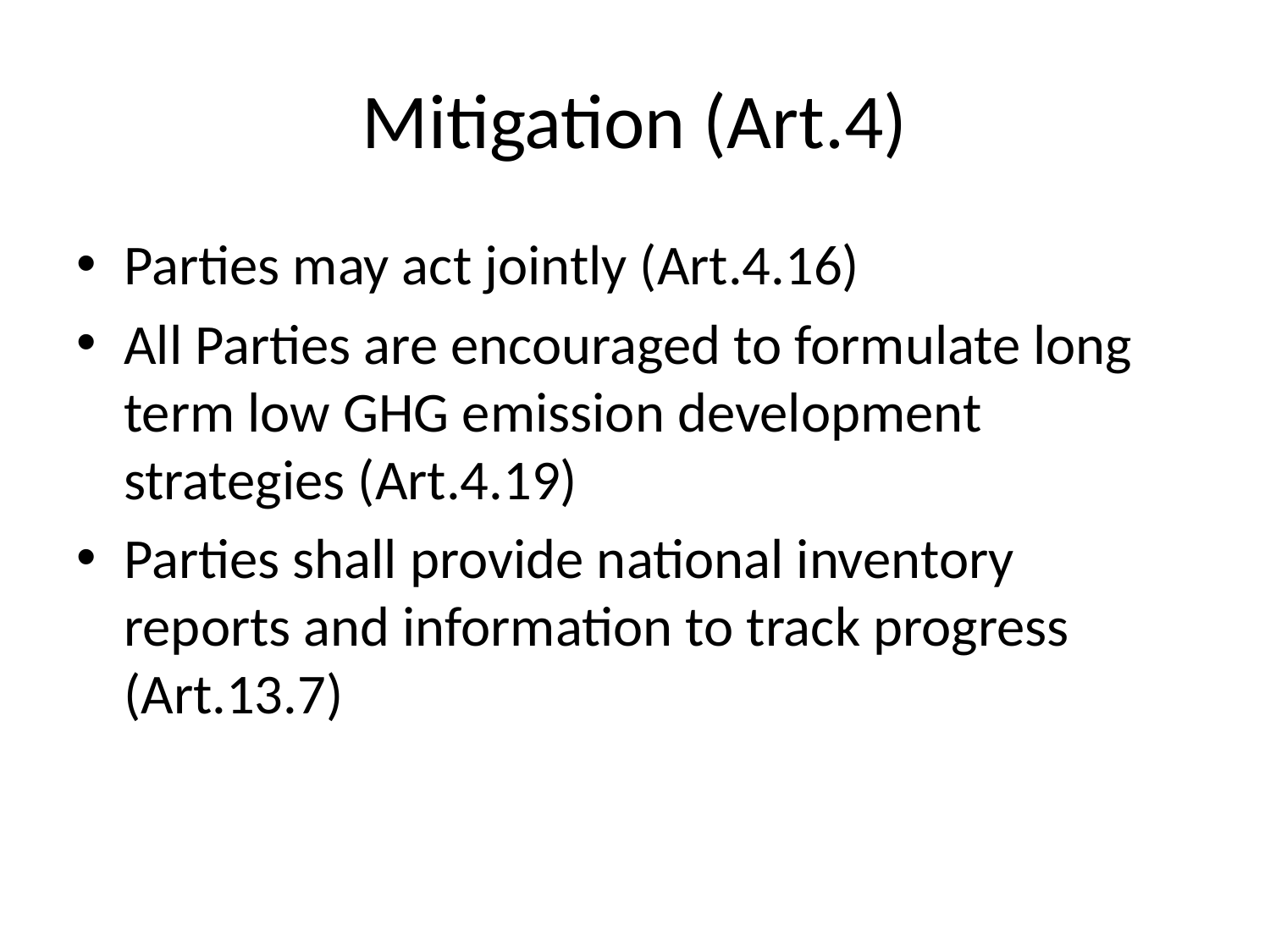

# Mitigation (Art.4)
Parties may act jointly (Art.4.16)
All Parties are encouraged to formulate long term low GHG emission development strategies (Art.4.19)
Parties shall provide national inventory reports and information to track progress (Art.13.7)